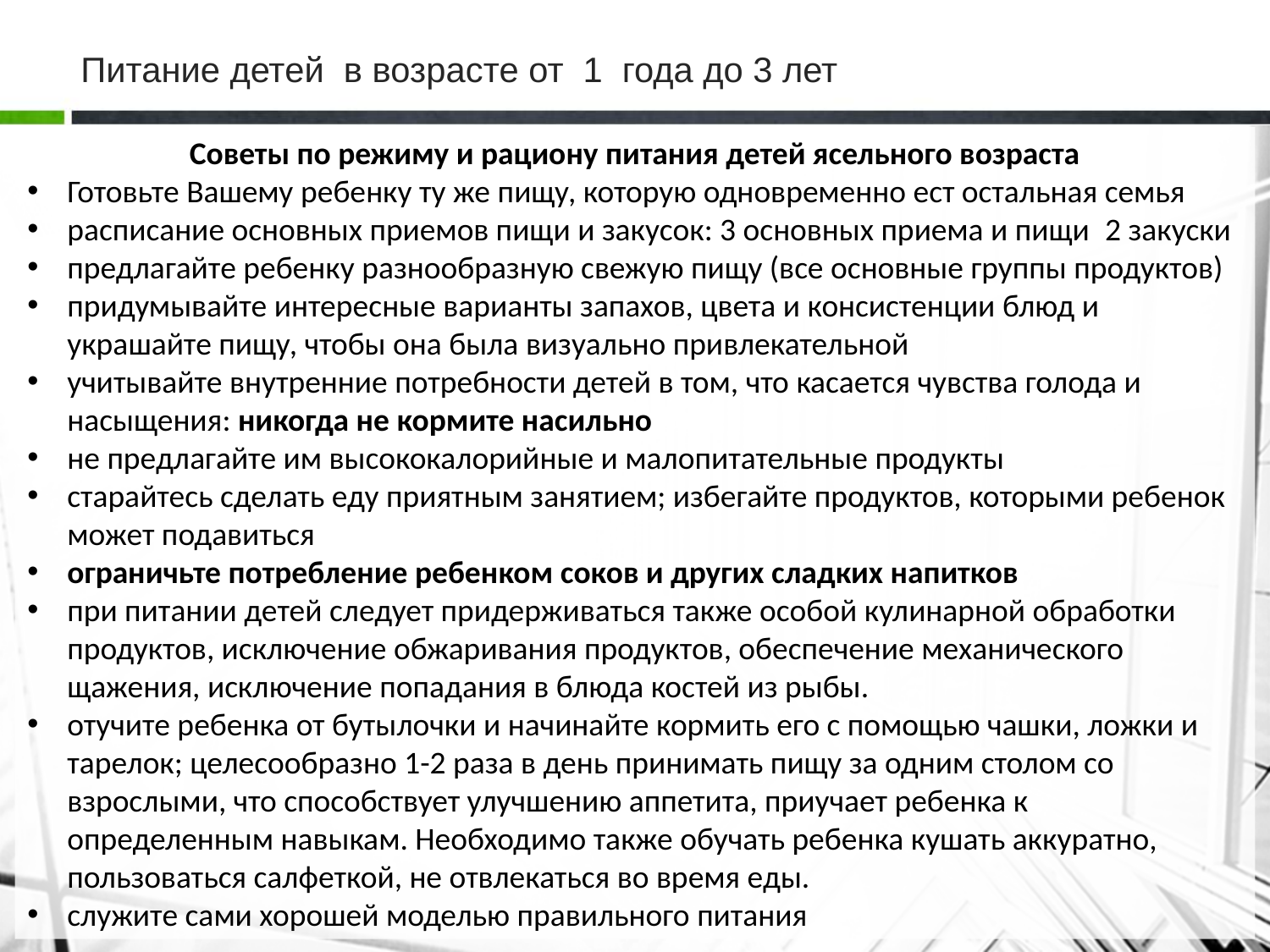

# Питание детей  в возрасте от  1  года до 3 лет
Советы по режиму и рациону питания детей ясельного возраста
Готовьте Вашему ребенку ту же пищу, которую одновременно ест остальная семья
расписание основных приемов пищи и закусок: 3 основных приема и пищи  2 закуски
предлагайте ребенку разнообразную свежую пищу (все основные группы продуктов)
придумывайте интересные варианты запахов, цвета и консистенции блюд и украшайте пищу, чтобы она была визуально привлекательной
учитывайте внутренние потребности детей в том, что касается чувства голода и насыщения: никогда не кормите насильно
не предлагайте им высококалорийные и малопитательные продукты
старайтесь сделать еду приятным занятием; избегайте продуктов, которыми ребенок может подавиться
ограничьте потребление ребенком соков и других сладких напитков
при питании детей следует придерживаться также особой кулинарной обработки продуктов, исключение обжаривания продуктов, обеспечение механического щажения, исключение попадания в блюда костей из рыбы.
отучите ребенка от бутылочки и начинайте кормить его с помощью чашки, ложки и тарелок; целесообразно 1-2 раза в день принимать пищу за одним столом со взрослыми, что способствует улучшению аппетита, приучает ребенка к определенным навыкам. Необходимо также обучать ребенка кушать аккуратно, пользоваться салфеткой, не отвлекаться во время еды.
служите сами хорошей моделью правильного питания